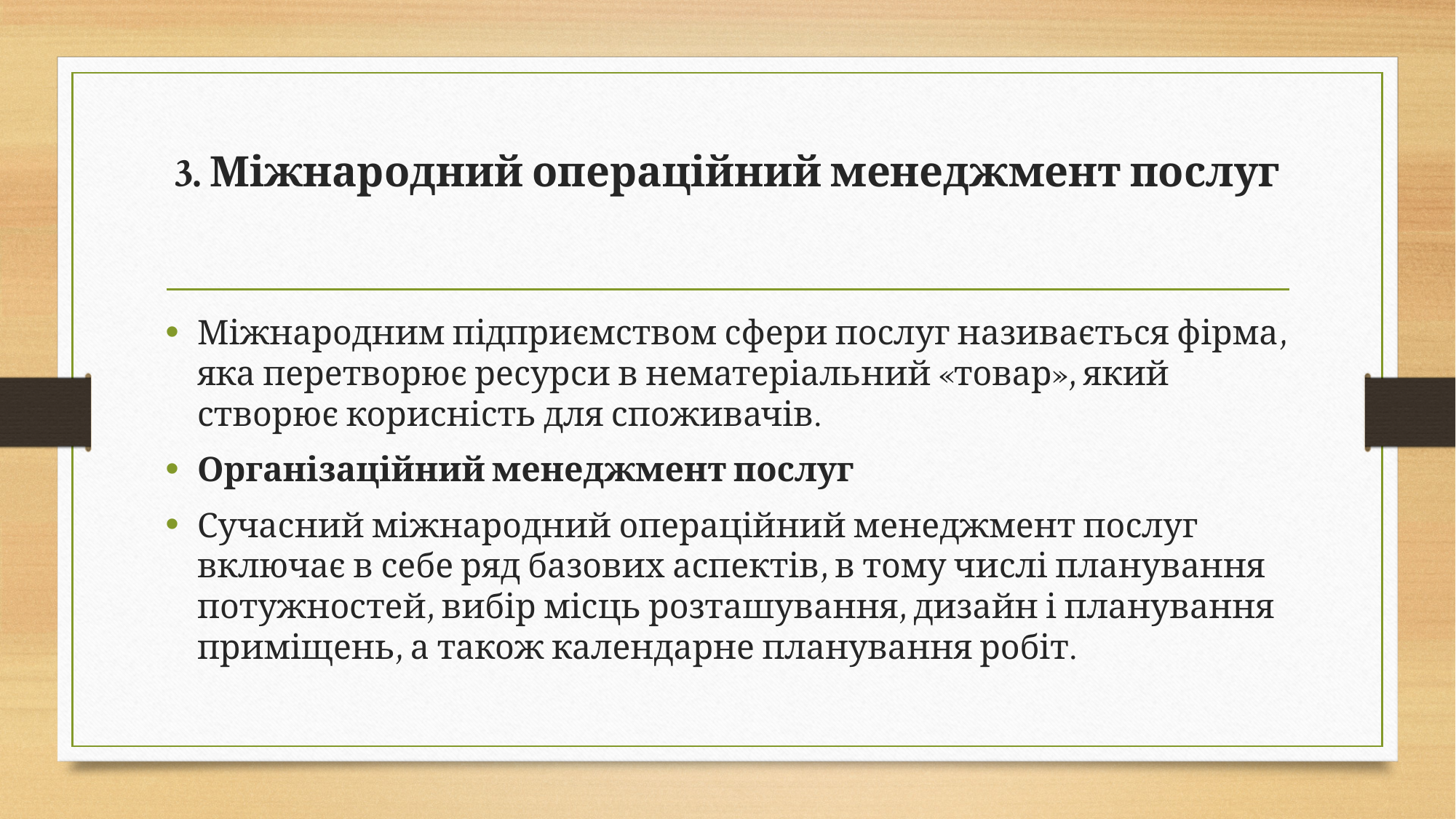

# 3. Міжнародний операційний менеджмент послуг
Міжнародним підприємством сфери послуг називається фірма, яка перетворює ресурси в нематеріальний «товар», який створює корисність для споживачів.
Організаційний менеджмент послуг
Сучасний міжнародний операційний менеджмент послуг включає в себе ряд базових аспектів, в тому числі планування потужностей, вибір місць розташування, дизайн і планування приміщень, а також календарне планування робіт.